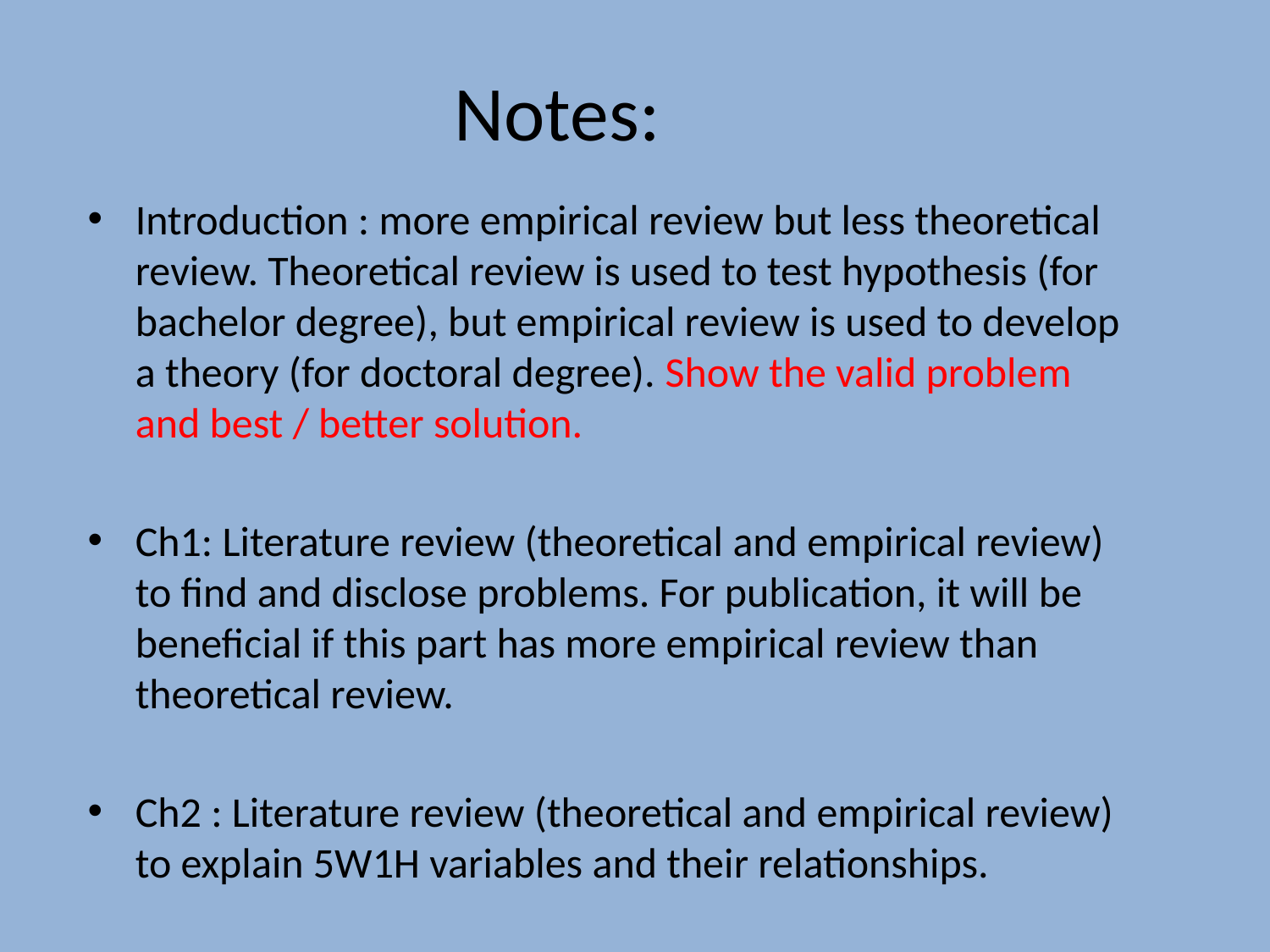

# Notes:
Introduction : more empirical review but less theoretical review. Theoretical review is used to test hypothesis (for bachelor degree), but empirical review is used to develop a theory (for doctoral degree). Show the valid problem and best / better solution.

Ch1: Literature review (theoretical and empirical review) to find and disclose problems. For publication, it will be beneficial if this part has more empirical review than theoretical review.

Ch2 : Literature review (theoretical and empirical review) to explain 5W1H variables and their relationships.